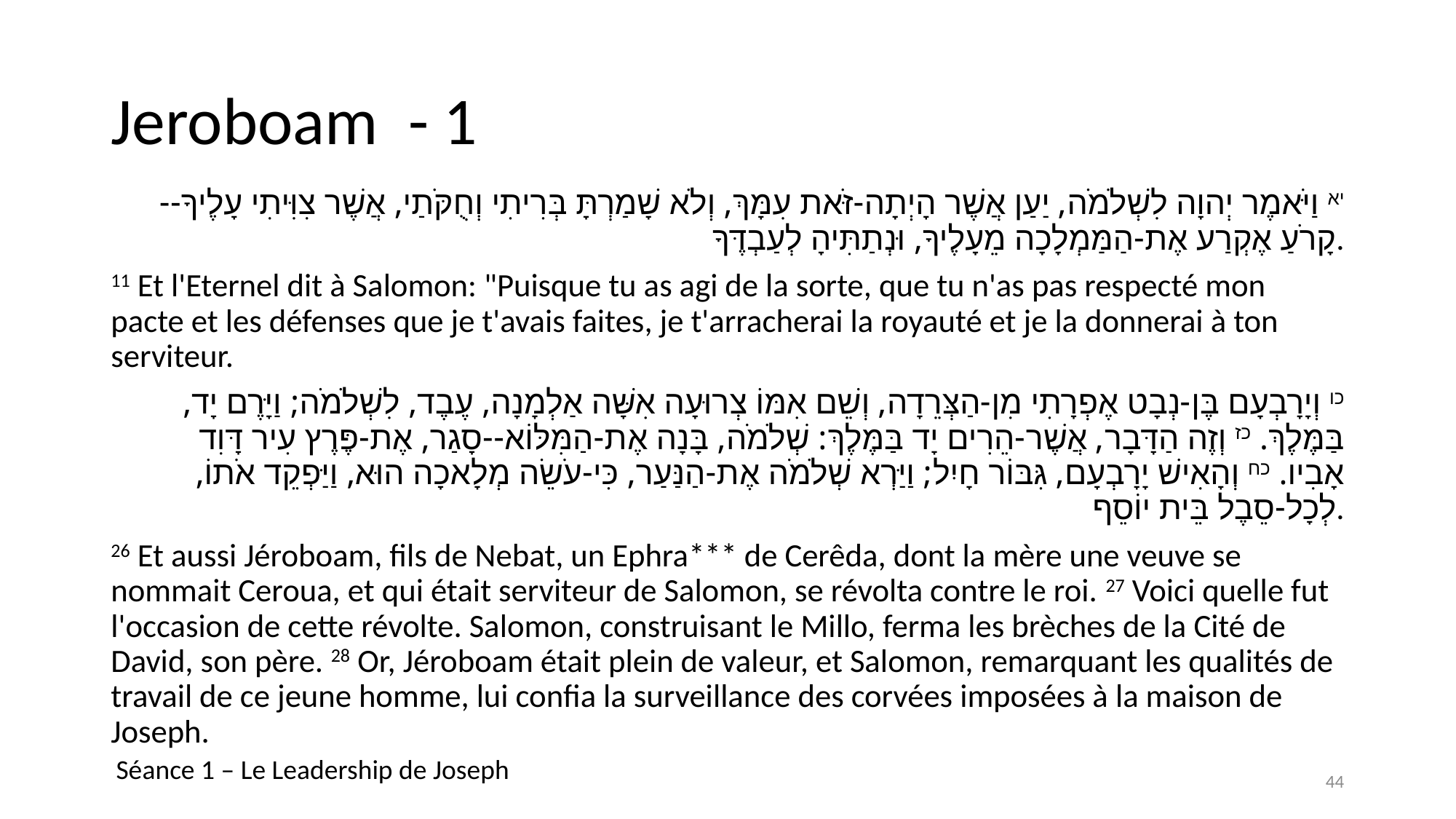

# Jeroboam  - 1
יא וַיֹּאמֶר יְהוָה לִשְׁלֹמֹה, יַעַן אֲשֶׁר הָיְתָה-זֹּאת עִמָּךְ, וְלֹא שָׁמַרְתָּ בְּרִיתִי וְחֻקֹּתַי, אֲשֶׁר צִוִּיתִי עָלֶיךָ--קָרֹעַ אֶקְרַע אֶת-הַמַּמְלָכָה מֵעָלֶיךָ, וּנְתַתִּיהָ לְעַבְדֶּךָ.
11 Et l'Eternel dit à Salomon: "Puisque tu as agi de la sorte, que tu n'as pas respecté mon pacte et les défenses que je t'avais faites, je t'arracherai la royauté et je la donnerai à ton serviteur.
כו וְיָרָבְעָם בֶּן-נְבָט אֶפְרָתִי מִן-הַצְּרֵדָה, וְשֵׁם אִמּוֹ צְרוּעָה אִשָּׁה אַלְמָנָה, עֶבֶד, לִשְׁלֹמֹה; וַיָּרֶם יָד, בַּמֶּלֶךְ. כז וְזֶה הַדָּבָר, אֲשֶׁר-הֵרִים יָד בַּמֶּלֶךְ: שְׁלֹמֹה, בָּנָה אֶת-הַמִּלּוֹא--סָגַר, אֶת-פֶּרֶץ עִיר דָּוִד אָבִיו. כח וְהָאִישׁ יָרָבְעָם, גִּבּוֹר חָיִל; וַיַּרְא שְׁלֹמֹה אֶת-הַנַּעַר, כִּי-עֹשֵׂה מְלָאכָה הוּא, וַיַּפְקֵד אֹתוֹ, לְכָל-סֵבֶל בֵּית יוֹסֵף.
26 Et aussi Jéroboam, fils de Nebat, un Ephra*** de Cerêda, dont la mère une veuve se nommait Ceroua, et qui était serviteur de Salomon, se révolta contre le roi. 27 Voici quelle fut l'occasion de cette révolte. Salomon, construisant le Millo, ferma les brèches de la Cité de David, son père. 28 Or, Jéroboam était plein de valeur, et Salomon, remarquant les qualités de travail de ce jeune homme, lui confia la surveillance des corvées imposées à la maison de Joseph.
Séance 1 – Le Leadership de Joseph
44